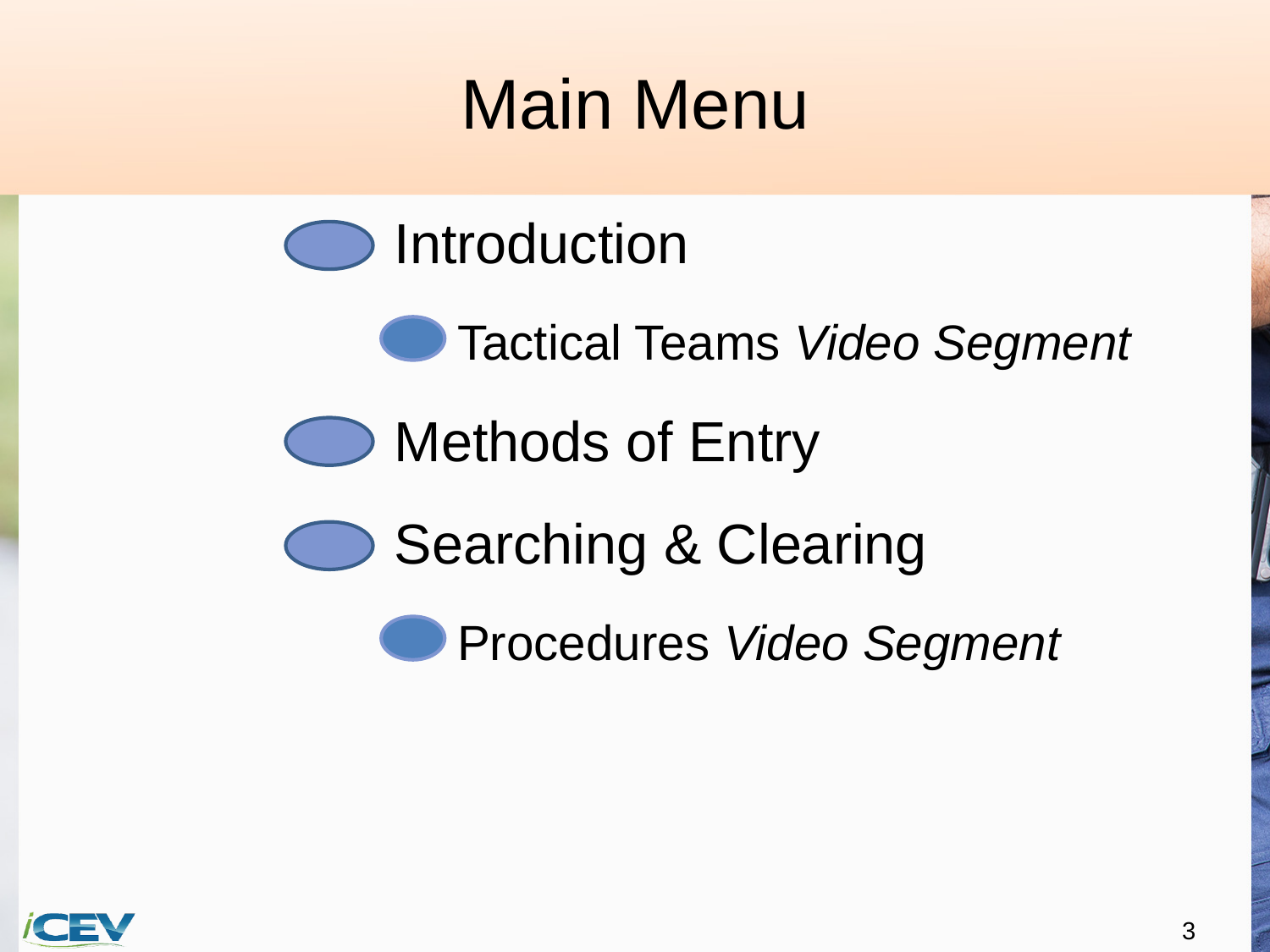

# Main Menu
Introduction
Tactical Teams Video Segment
Methods of Entry
Searching & Clearing
Procedures Video Segment